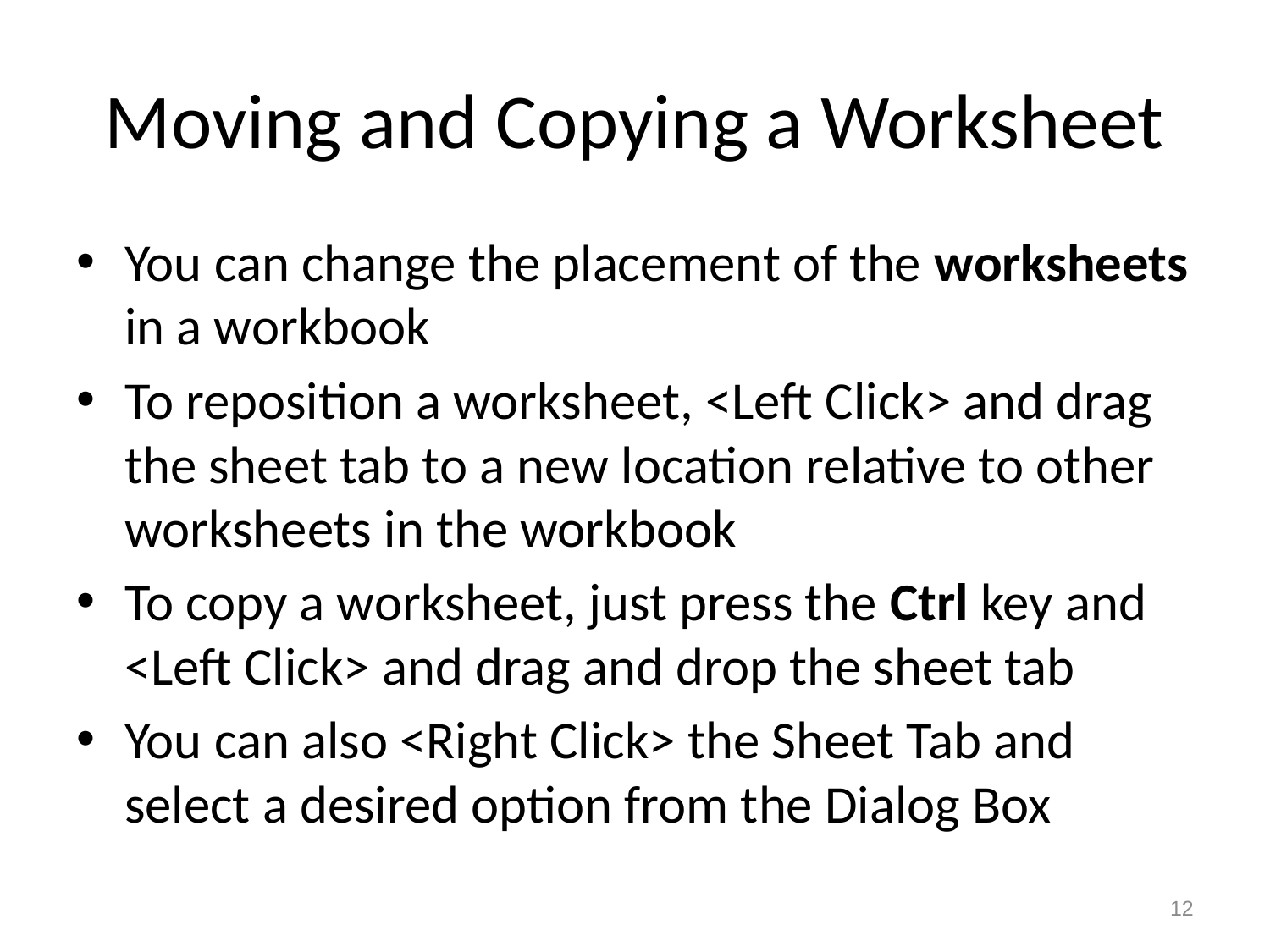

# Moving and Copying a Worksheet
You can change the placement of the worksheets in a workbook
To reposition a worksheet, <Left Click> and drag the sheet tab to a new location relative to other worksheets in the workbook
To copy a worksheet, just press the Ctrl key and <Left Click> and drag and drop the sheet tab
You can also <Right Click> the Sheet Tab and select a desired option from the Dialog Box
12